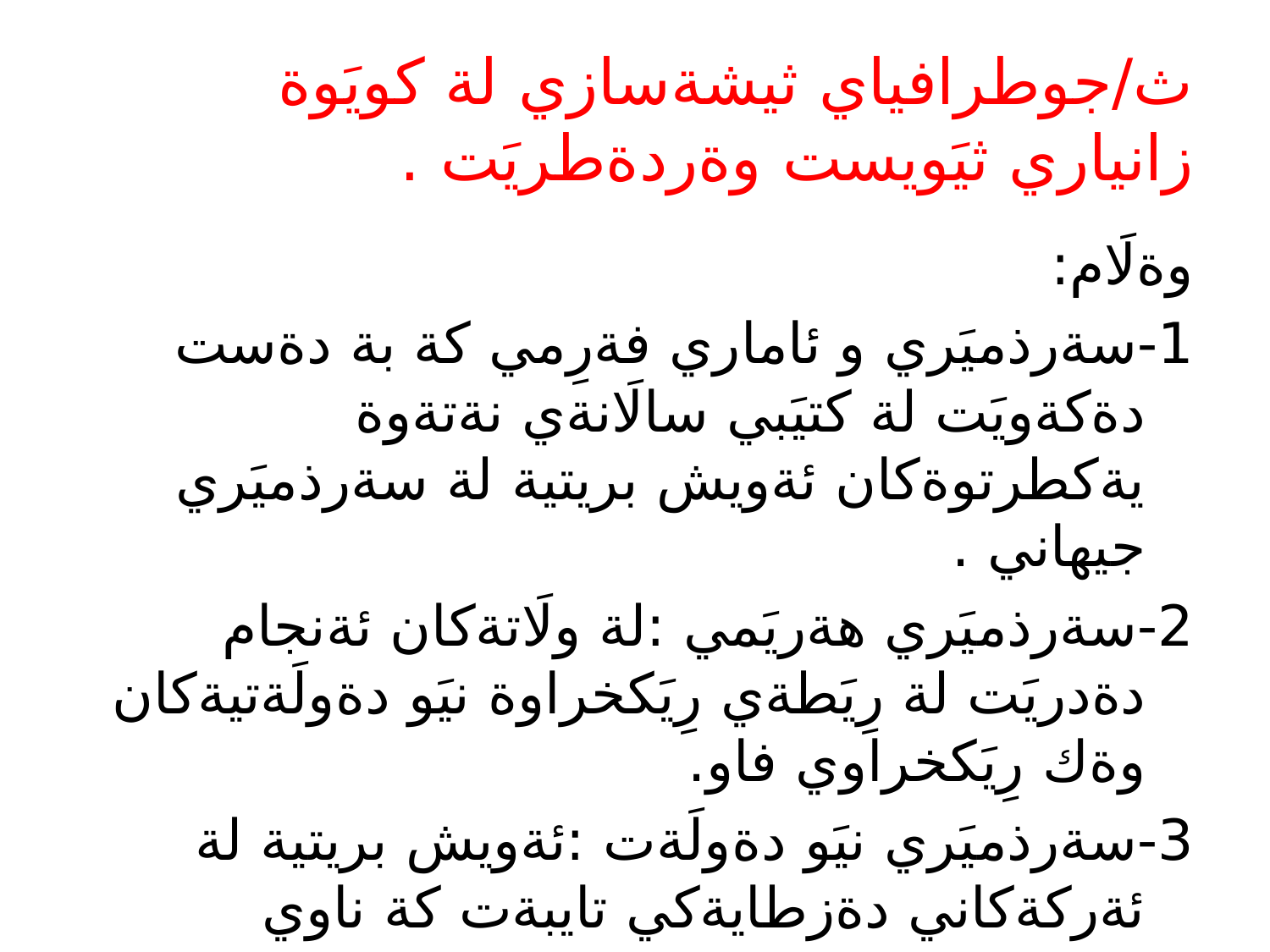

# ث/جوطرافياي ثيشةسازي لة كويَوة زانياري ثيَويست وةردةطريَت .
وةلَام:
1-سةرذميَري و ئاماري فةرِمي كة بة دةست دةكةويَت لة كتيَبي سالَانةي نةتةوة يةكطرتوةكان ئةويش بريتية لة سةرذميَري جيهاني .
2-سةرذميَري هةريَمي :لة ولَاتةكان ئةنجام دةدريَت لة رِيَطةي رِيَكخراوة نيَو دةولَةتيةكان وةك رِيَكخراوي فاو.
3-سةرذميَري نيَو دةولَةت :ئةويش بريتية لة ئةركةكاني دةزطايةكي تايبةت كة ناوي دةزطاي ناوةندي ئامارة.